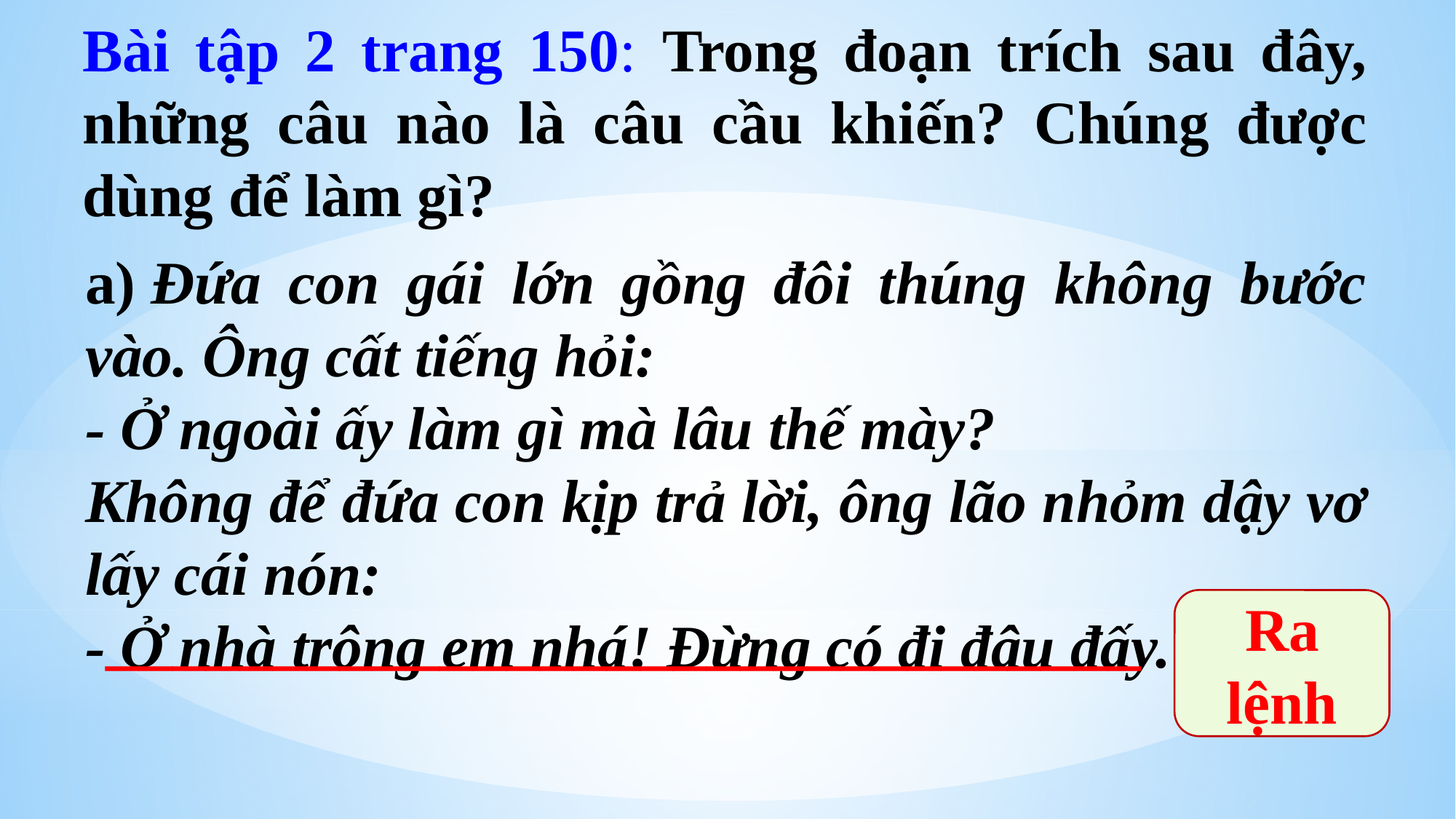

Bài tập 2 trang 150: Trong đoạn trích sau đây, những câu nào là câu cầu khiến? Chúng được dùng để làm gì?
a) Đứa con gái lớn gồng đôi thúng không bước vào. Ông cất tiếng hỏi:
- Ở ngoài ấy làm gì mà lâu thế mày?
Không để đứa con kịp trả lời, ông lão nhỏm dậy vơ lấy cái nón:
- Ở nhà trông em nhá! Đừng có đi đâu đấy.
_______________________________
Ra lệnh